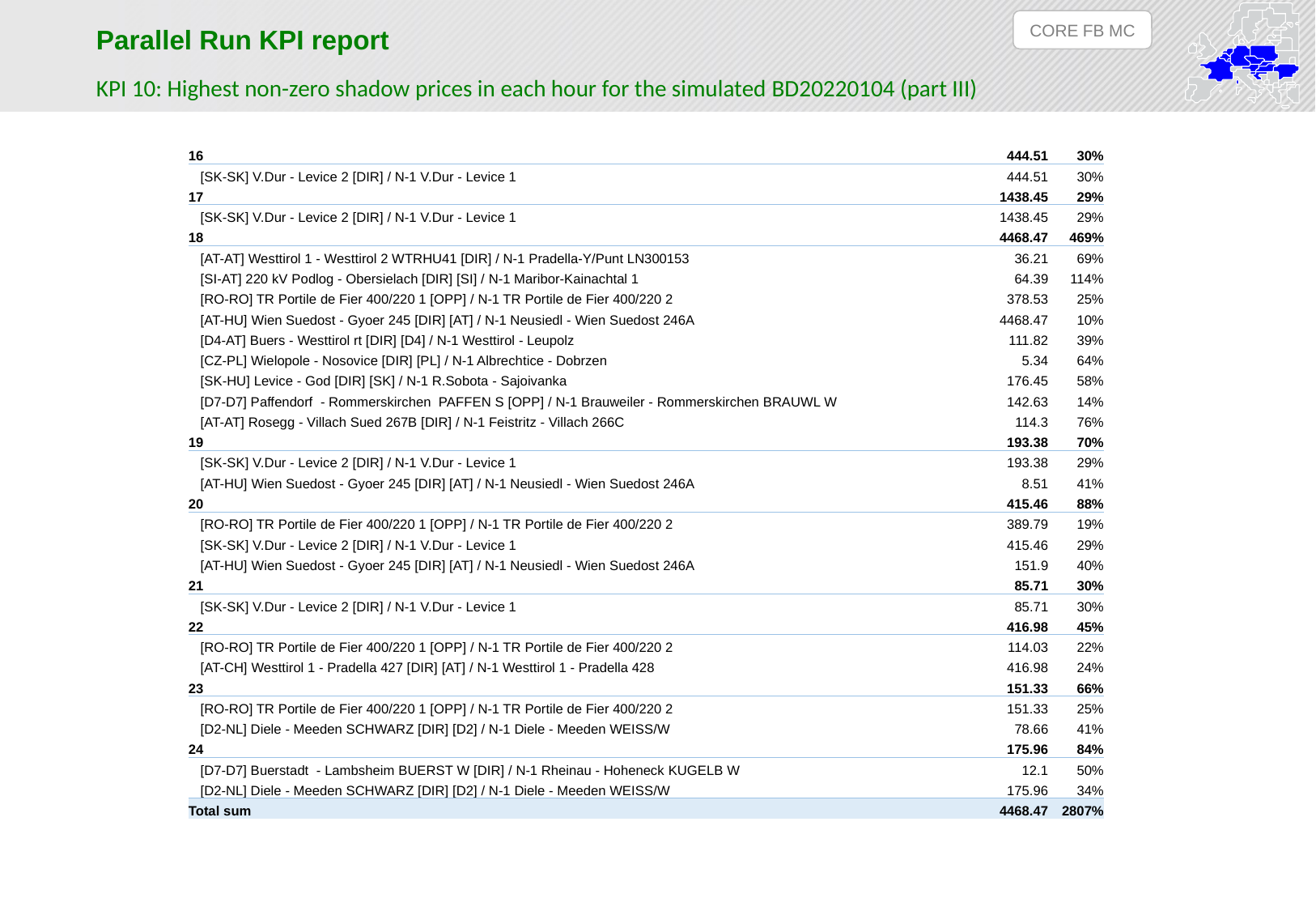

CORE FB MC
Parallel Run KPI report
KPI 10: Highest non-zero shadow prices in each hour for the simulated BD20220104 (part III)
| 16 | 444.51 | 30% |
| --- | --- | --- |
| [SK-SK] V.Dur - Levice 2 [DIR] / N-1 V.Dur - Levice 1 | 444.51 | 30% |
| 17 | 1438.45 | 29% |
| [SK-SK] V.Dur - Levice 2 [DIR] / N-1 V.Dur - Levice 1 | 1438.45 | 29% |
| 18 | 4468.47 | 469% |
| [AT-AT] Westtirol 1 - Westtirol 2 WTRHU41 [DIR] / N-1 Pradella-Y/Punt LN300153 | 36.21 | 69% |
| [SI-AT] 220 kV Podlog - Obersielach [DIR] [SI] / N-1 Maribor-Kainachtal 1 | 64.39 | 114% |
| [RO-RO] TR Portile de Fier 400/220 1 [OPP] / N-1 TR Portile de Fier 400/220 2 | 378.53 | 25% |
| [AT-HU] Wien Suedost - Gyoer 245 [DIR] [AT] / N-1 Neusiedl - Wien Suedost 246A | 4468.47 | 10% |
| [D4-AT] Buers - Westtirol rt [DIR] [D4] / N-1 Westtirol - Leupolz | 111.82 | 39% |
| [CZ-PL] Wielopole - Nosovice [DIR] [PL] / N-1 Albrechtice - Dobrzen | 5.34 | 64% |
| [SK-HU] Levice - God [DIR] [SK] / N-1 R.Sobota - Sajoivanka | 176.45 | 58% |
| [D7-D7] Paffendorf - Rommerskirchen PAFFEN S [OPP] / N-1 Brauweiler - Rommerskirchen BRAUWL W | 142.63 | 14% |
| [AT-AT] Rosegg - Villach Sued 267B [DIR] / N-1 Feistritz - Villach 266C | 114.3 | 76% |
| 19 | 193.38 | 70% |
| [SK-SK] V.Dur - Levice 2 [DIR] / N-1 V.Dur - Levice 1 | 193.38 | 29% |
| [AT-HU] Wien Suedost - Gyoer 245 [DIR] [AT] / N-1 Neusiedl - Wien Suedost 246A | 8.51 | 41% |
| 20 | 415.46 | 88% |
| [RO-RO] TR Portile de Fier 400/220 1 [OPP] / N-1 TR Portile de Fier 400/220 2 | 389.79 | 19% |
| [SK-SK] V.Dur - Levice 2 [DIR] / N-1 V.Dur - Levice 1 | 415.46 | 29% |
| [AT-HU] Wien Suedost - Gyoer 245 [DIR] [AT] / N-1 Neusiedl - Wien Suedost 246A | 151.9 | 40% |
| 21 | 85.71 | 30% |
| [SK-SK] V.Dur - Levice 2 [DIR] / N-1 V.Dur - Levice 1 | 85.71 | 30% |
| 22 | 416.98 | 45% |
| [RO-RO] TR Portile de Fier 400/220 1 [OPP] / N-1 TR Portile de Fier 400/220 2 | 114.03 | 22% |
| [AT-CH] Westtirol 1 - Pradella 427 [DIR] [AT] / N-1 Westtirol 1 - Pradella 428 | 416.98 | 24% |
| 23 | 151.33 | 66% |
| [RO-RO] TR Portile de Fier 400/220 1 [OPP] / N-1 TR Portile de Fier 400/220 2 | 151.33 | 25% |
| [D2-NL] Diele - Meeden SCHWARZ [DIR] [D2] / N-1 Diele - Meeden WEISS/W | 78.66 | 41% |
| 24 | 175.96 | 84% |
| [D7-D7] Buerstadt - Lambsheim BUERST W [DIR] / N-1 Rheinau - Hoheneck KUGELB W | 12.1 | 50% |
| [D2-NL] Diele - Meeden SCHWARZ [DIR] [D2] / N-1 Diele - Meeden WEISS/W | 175.96 | 34% |
| Total sum | 4468.47 | 2807% |